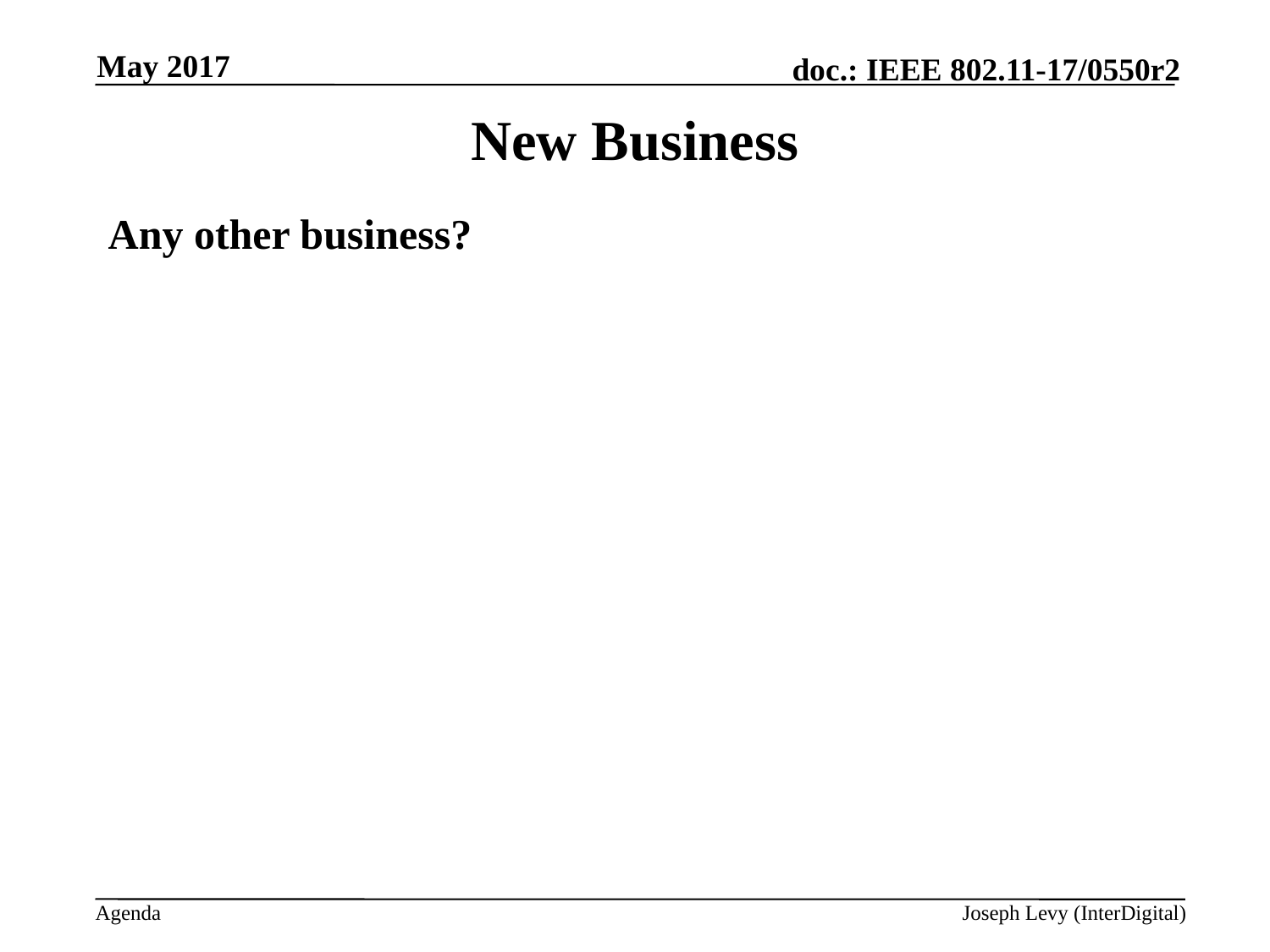

May 2017
# New Business
Any other business?
Joseph Levy (InterDigital)